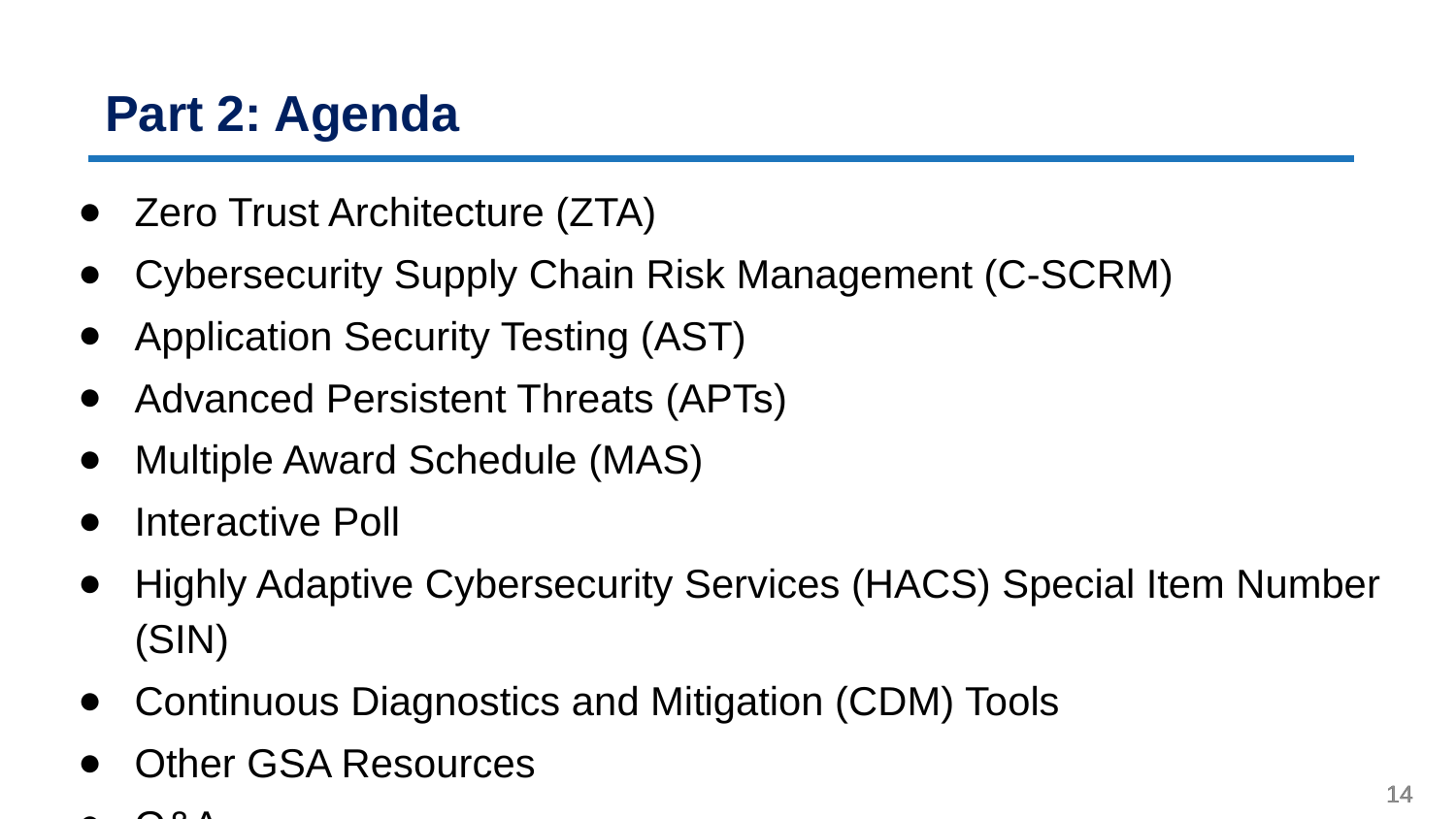

Part 2: Agenda
Zero Trust Architecture (ZTA)
Cybersecurity Supply Chain Risk Management (C-SCRM)
Application Security Testing (AST)
Advanced Persistent Threats (APTs)
Multiple Award Schedule (MAS)
Interactive Poll
Highly Adaptive Cybersecurity Services (HACS) Special Item Number (SIN)
Continuous Diagnostics and Mitigation (CDM) Tools
Other GSA Resources
Q&A